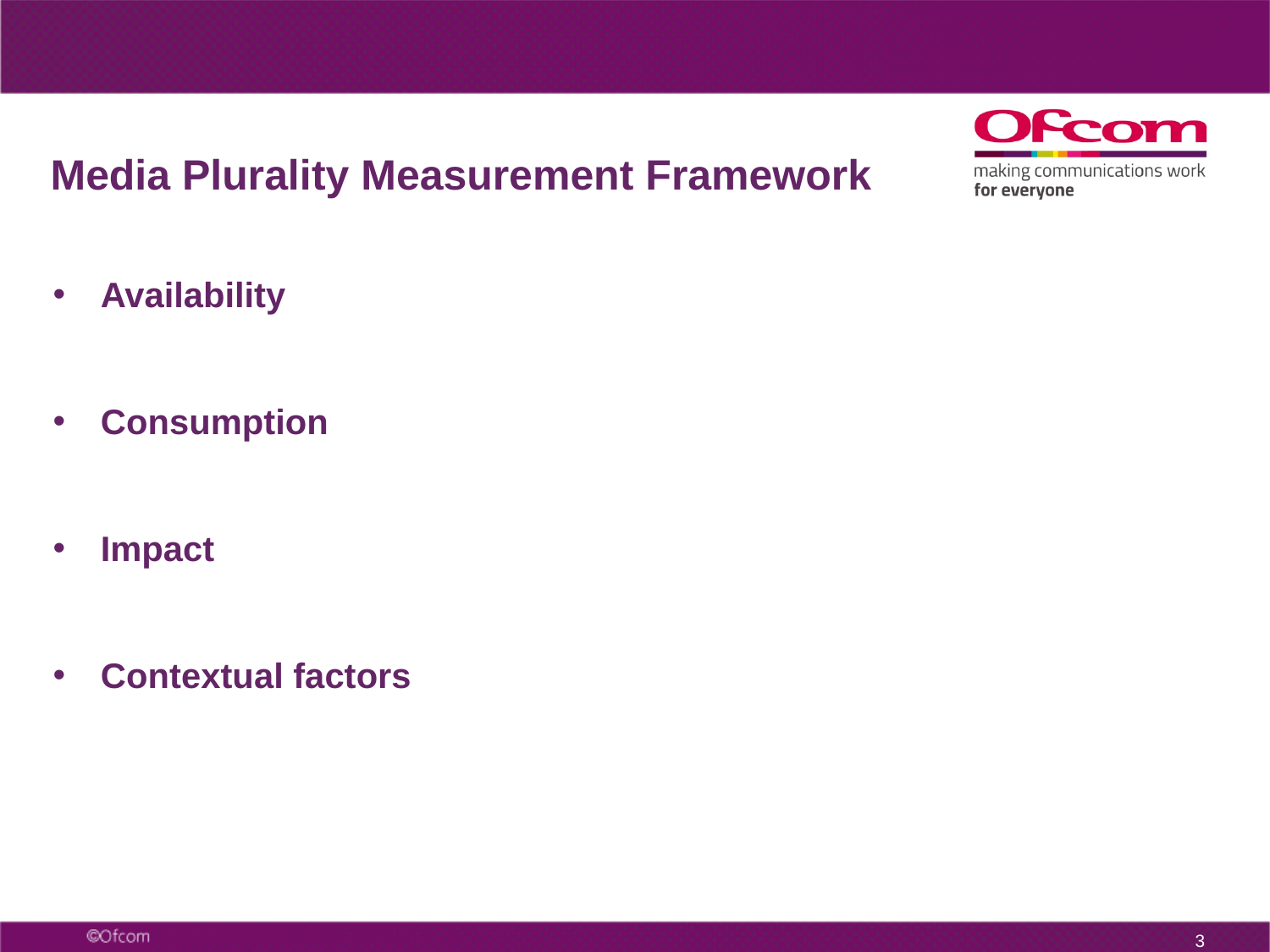

# Media Plurality Measurement Framework
Availability

Consumption

Impact

Contextual factors

3